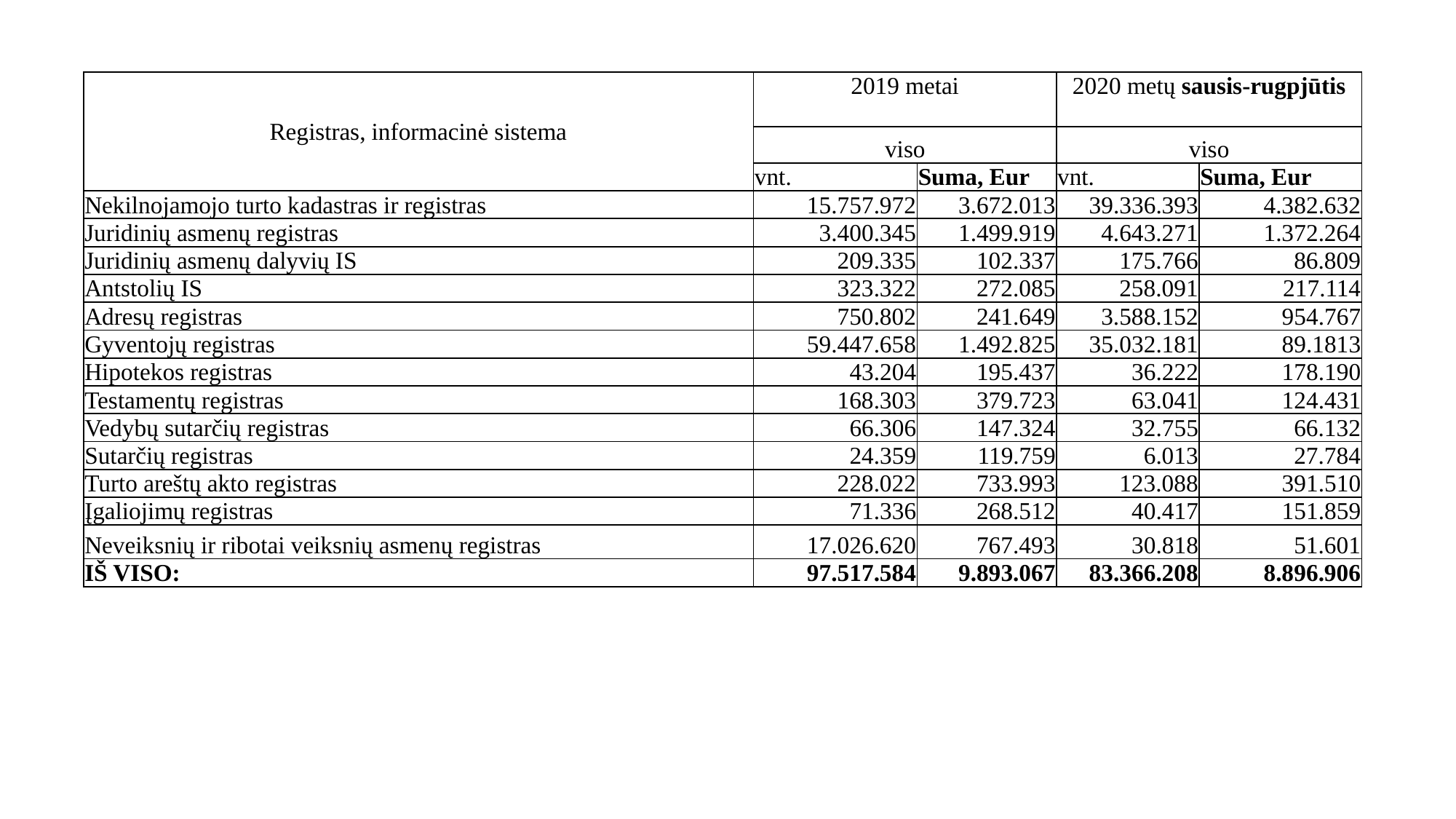

| Registras, informacinė sistema | 2019 metai |  | 2020 metų sausis-rugpjūtis |  |
| --- | --- | --- | --- | --- |
|  | viso |  | viso |  |
|  | vnt. | Suma, Eur | vnt. | Suma, Eur |
| Nekilnojamojo turto kadastras ir registras | 15.757.972 | 3.672.013 | 39.336.393 | 4.382.632 |
| Juridinių asmenų registras | 3.400.345 | 1.499.919 | 4.643.271 | 1.372.264 |
| Juridinių asmenų dalyvių IS | 209.335 | 102.337 | 175.766 | 86.809 |
| Antstolių IS | 323.322 | 272.085 | 258.091 | 217.114 |
| Adresų registras | 750.802 | 241.649 | 3.588.152 | 954.767 |
| Gyventojų registras | 59.447.658 | 1.492.825 | 35.032.181 | 89.1813 |
| Hipotekos registras | 43.204 | 195.437 | 36.222 | 178.190 |
| Testamentų registras | 168.303 | 379.723 | 63.041 | 124.431 |
| Vedybų sutarčių registras | 66.306 | 147.324 | 32.755 | 66.132 |
| Sutarčių registras | 24.359 | 119.759 | 6.013 | 27.784 |
| Turto areštų akto registras | 228.022 | 733.993 | 123.088 | 391.510 |
| Įgaliojimų registras | 71.336 | 268.512 | 40.417 | 151.859 |
| Neveiksnių ir ribotai veiksnių asmenų registras | 17.026.620 | 767.493 | 30.818 | 51.601 |
| IŠ VISO: | 97.517.584 | 9.893.067 | 83.366.208 | 8.896.906 |